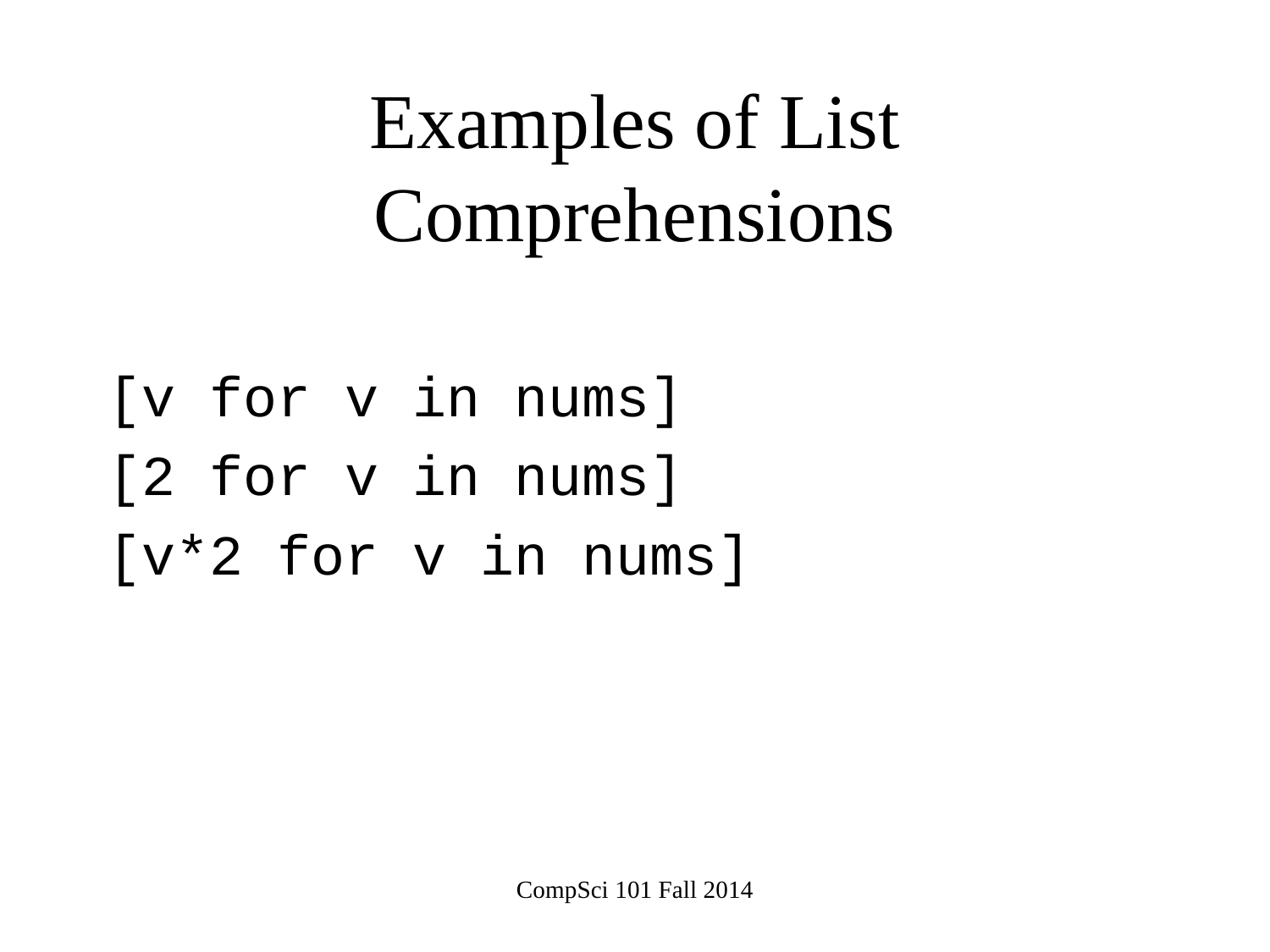

# Examples of List Comprehensions

[v for v in nums]
[2 for v in nums]
[v*2 for v in nums]

CompSci 101 Fall 2014